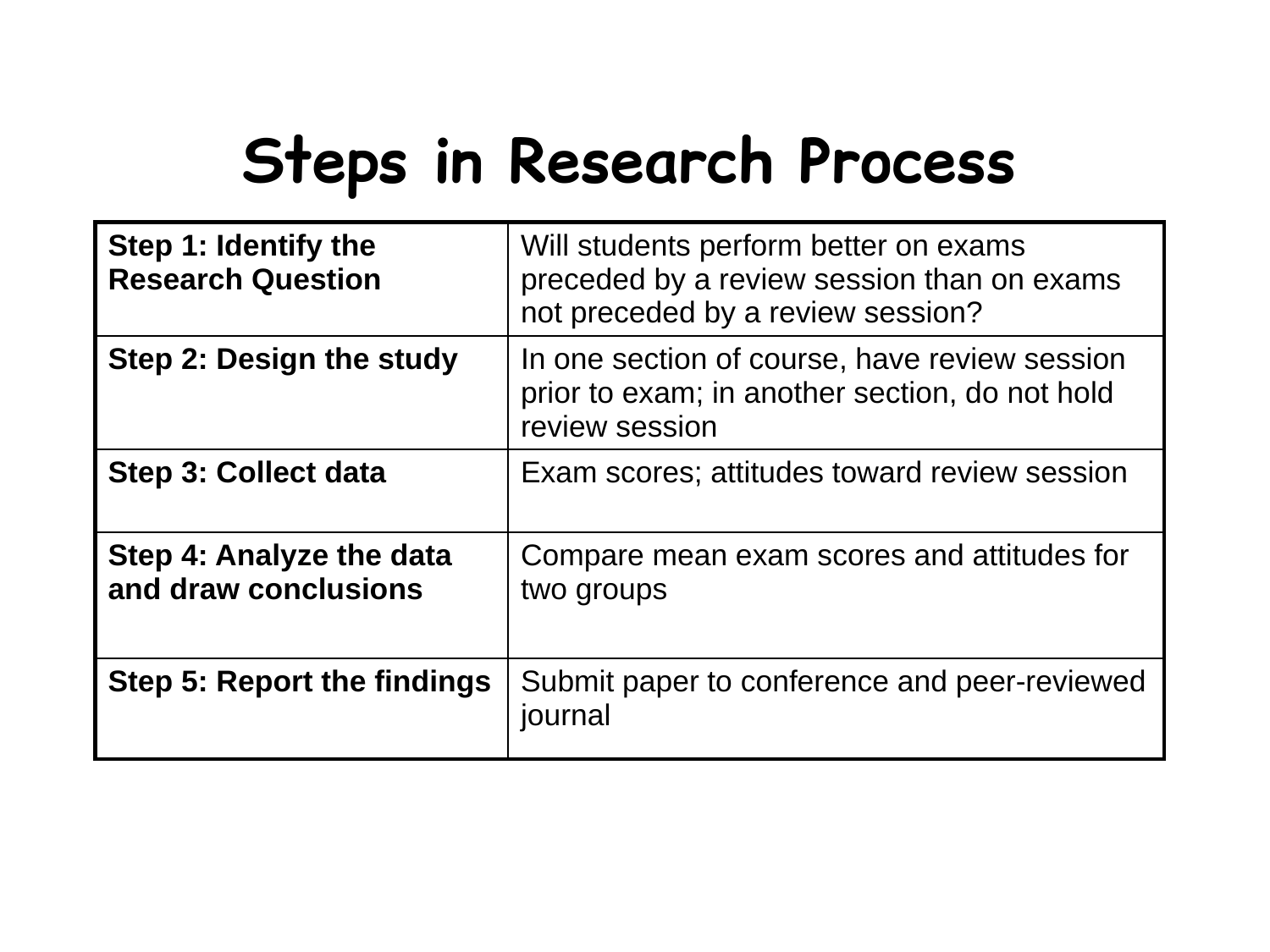

# Steps in Research Process
| Step 1: Identify the Research Question | Will students perform better on exams preceded by a review session than on exams not preceded by a review session? |
| --- | --- |
| Step 2: Design the study | In one section of course, have review session prior to exam; in another section, do not hold review session |
| Step 3: Collect data | Exam scores; attitudes toward review session |
| Step 4: Analyze the data and draw conclusions | Compare mean exam scores and attitudes for two groups |
| Step 5: Report the findings | Submit paper to conference and peer-reviewed journal |